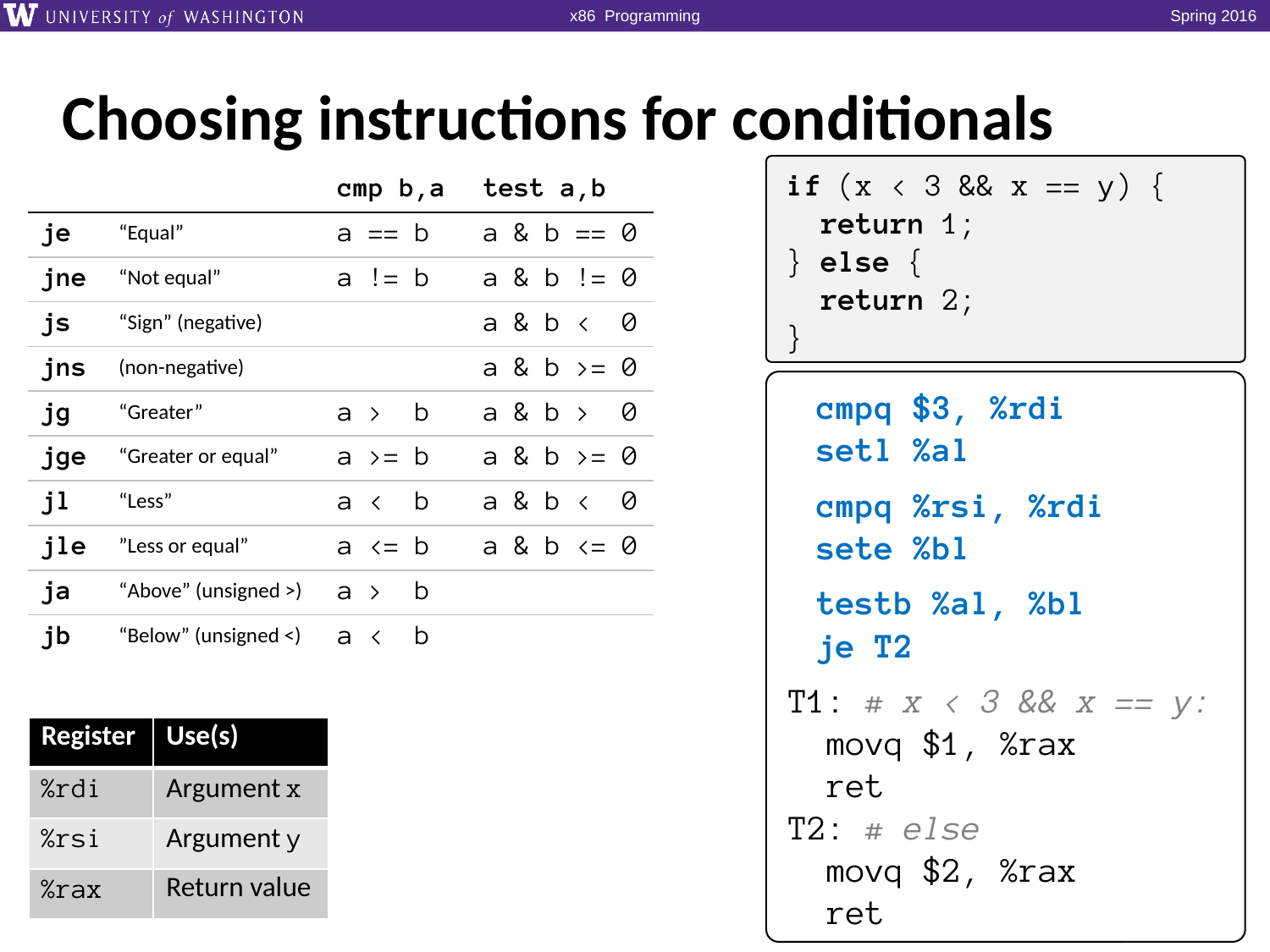

# Choosing instructions for conditionals
if (x < 3 && x == y) {
  return 1;
} else {
  return 2;
}
|  |  | cmp b,a | test a,b |
| --- | --- | --- | --- |
| je | “Equal” | a == b | a & b == 0 |
| jne | “Not equal” | a != b | a & b != 0 |
| js | “Sign” (negative) |  | a & b < 0 |
| jns | (non-negative) |  | a & b >= 0 |
| jg | “Greater” | a > b | a & b > 0 |
| jge | “Greater or equal” | a >= b | a & b >= 0 |
| jl | “Less” | a < b | a & b < 0 |
| jle | ”Less or equal” | a <= b | a & b <= 0 |
| ja | “Above” (unsigned >) | a > b |  |
| jb | “Below” (unsigned <) | a < b |  |

T1: # x < 3 && x == y:
  movq $1, %rax
  ret
T2: # else
  movq $2, %rax
  ret
  cmpq $3, %rdi
  setl %al
  cmpq %rsi, %rdi
  sete %bl
  testb %al, %bl
  je T2
| Register | Use(s) |
| --- | --- |
| %rdi | Argument x |
| %rsi | Argument y |
| %rax | Return value |